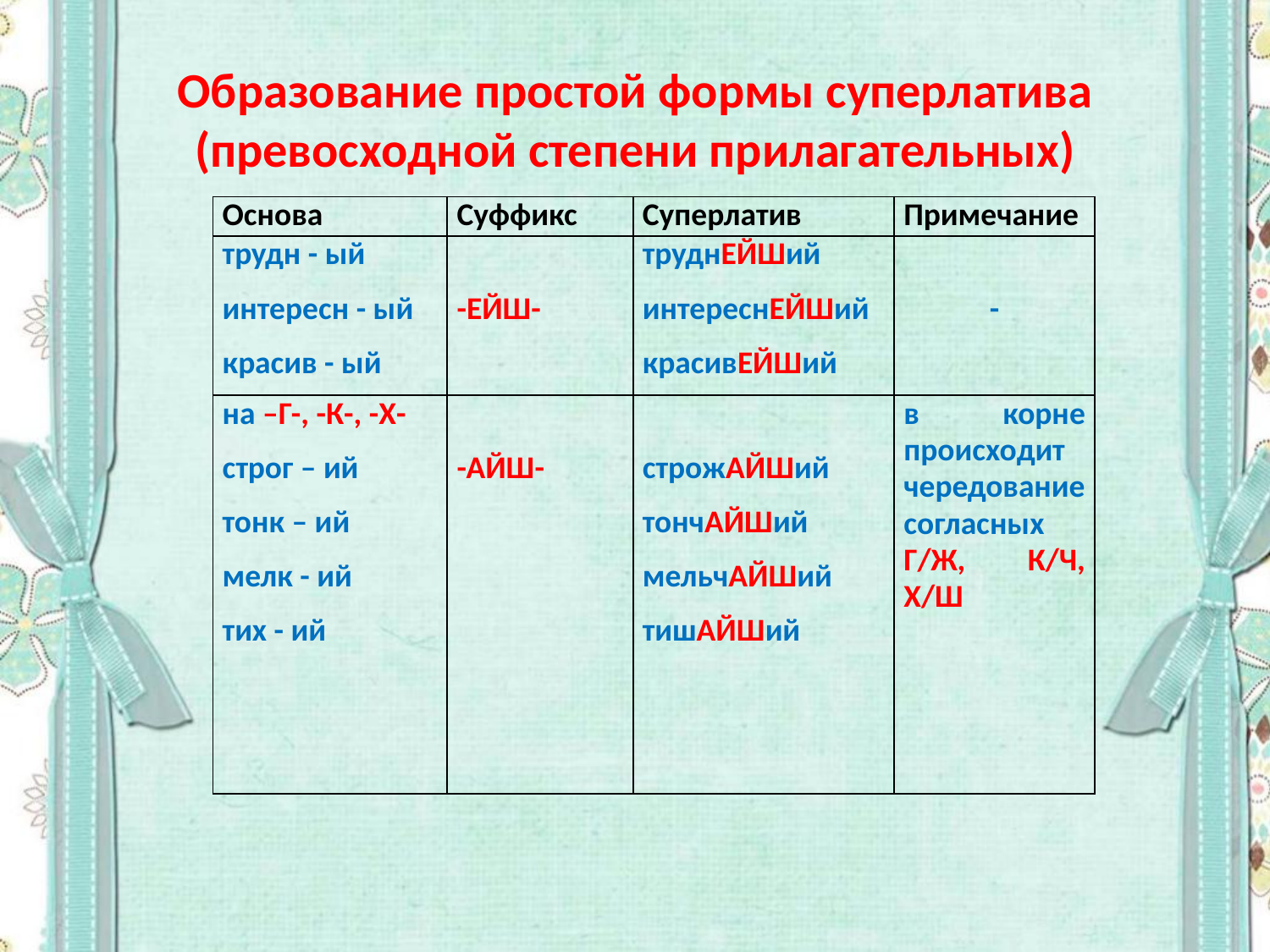

# Образование простой формы суперлатива (превосходной степени прилагательных)
| Основа | Суффикс | Суперлатив | Примечание |
| --- | --- | --- | --- |
| трудн - ый интересн - ый красив - ый | -ЕЙШ- | труднЕЙШий интереснЕЙШий красивЕЙШий | - |
| на –Г-, -К-, -Х- строг – ий тонк – ий мелк - ий тих - ий | -АЙШ- | строжАЙШий тончАЙШий мельчАЙШий тишАЙШий | в корне происходит чередование согласных Г/Ж, К/Ч, Х/Ш |